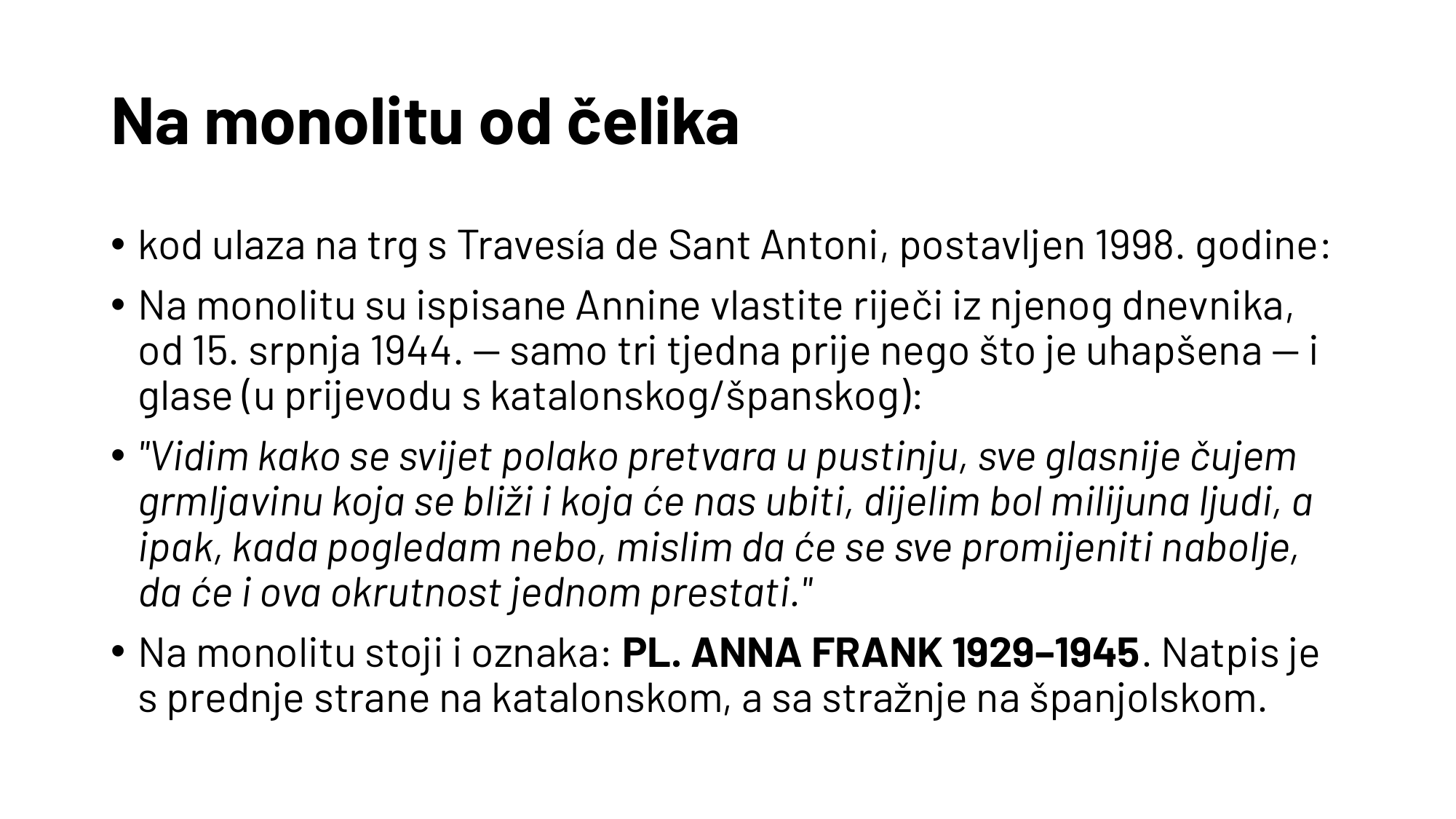

# Na monolitu od čelika
kod ulaza na trg s Travesía de Sant Antoni, postavljen 1998. godine:
Na monolitu su ispisane Annine vlastite riječi iz njenog dnevnika, od 15. srpnja 1944. — samo tri tjedna prije nego što je uhapšena — i glase (u prijevodu s katalonskog/španskog):
"Vidim kako se svijet polako pretvara u pustinju, sve glasnije čujem grmljavinu koja se bliži i koja će nas ubiti, dijelim bol milijuna ljudi, a ipak, kada pogledam nebo, mislim da će se sve promijeniti nabolje, da će i ova okrutnost jednom prestati."
Na monolitu stoji i oznaka: PL. ANNA FRANK 1929–1945. Natpis je s prednje strane na katalonskom, a sa stražnje na španjolskom.